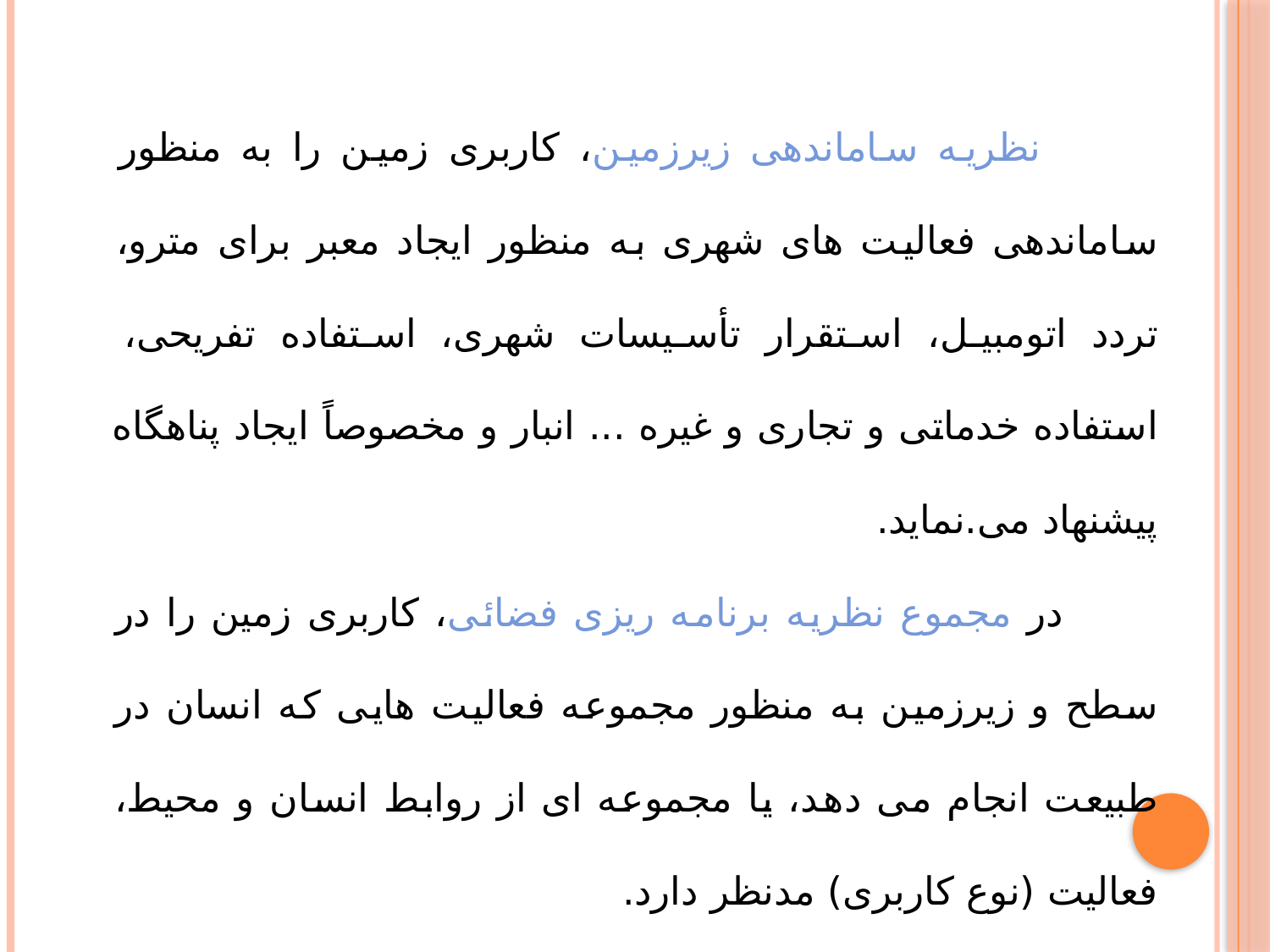

نظریه ساماندهی زیرزمین، کاربری زمین را به منظور ساماندهی فعالیت های شهری به منظور ایجاد معبر برای مترو، تردد اتومبیل، استقرار تأسیسات شهری، استفاده تفریحی، استفاده خدماتی و تجاری و غیره ... انبار و مخصوصاً ایجاد پناهگاه پیشنهاد می.نماید.
      در مجموع نظریه برنامه ریزی فضائی، کاربری زمین را در سطح و زیرزمین به منظور مجموعه فعالیت هایی که انسان در طبیعت انجام می دهد، یا مجموعه ای از روابط انسان و محیط، فعالیت (نوع کاربری) مدنظر دارد.